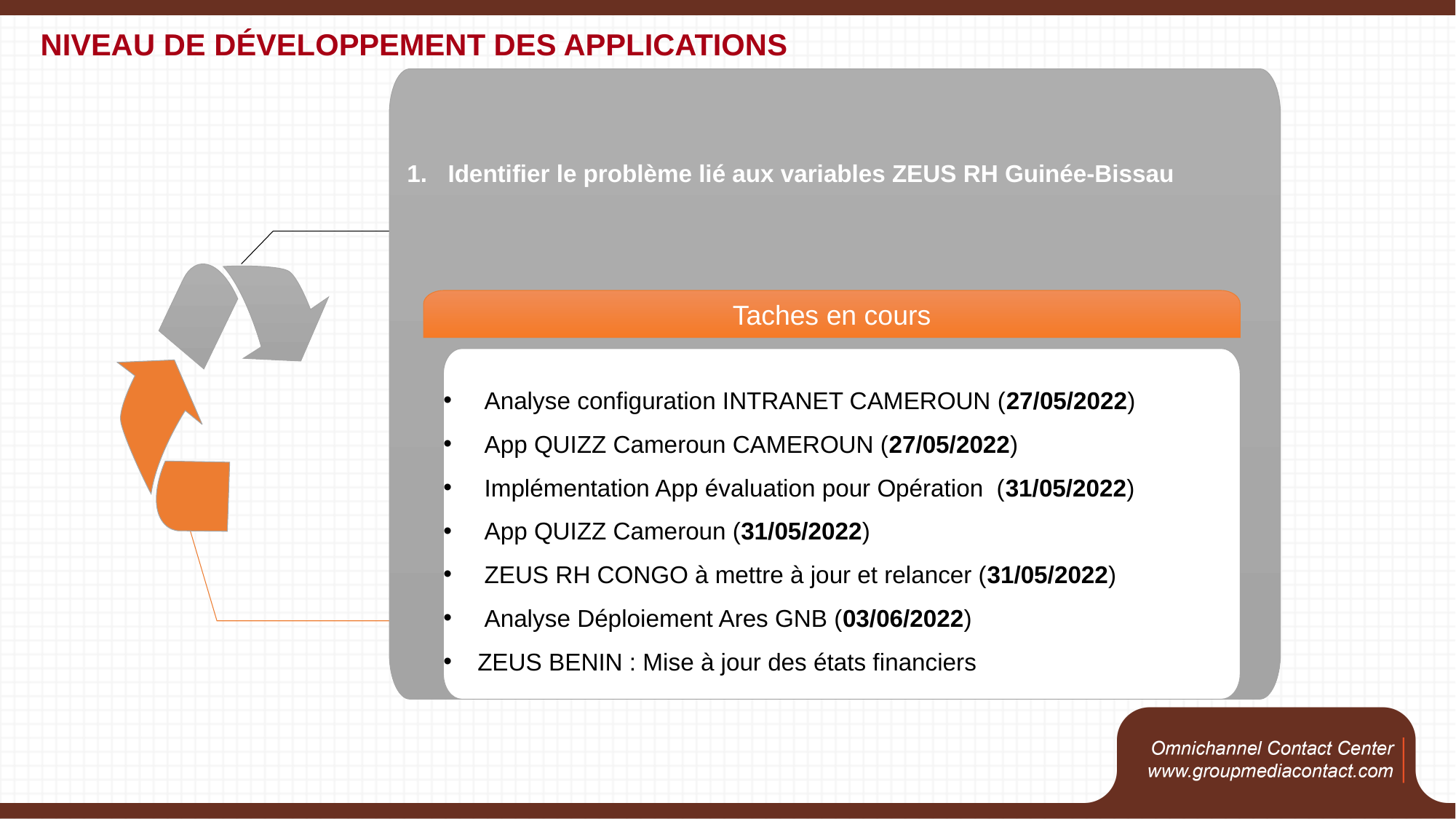

# Niveau de développement des applications

Développement et mises  à jours relatives  à l’existant

Identifier le problème lié aux variables ZEUS RH Guinée-Bissau

Taches en cours
Analyse configuration INTRANET CAMEROUN (27/05/2022)
App QUIZZ Cameroun CAMEROUN (27/05/2022)
Implémentation App évaluation pour Opération  (31/05/2022)
App QUIZZ Cameroun (31/05/2022)
ZEUS RH CONGO à mettre à jour et relancer (31/05/2022)
Analyse Déploiement Ares GNB (03/06/2022)
ZEUS BENIN : Mise à jour des états financiers